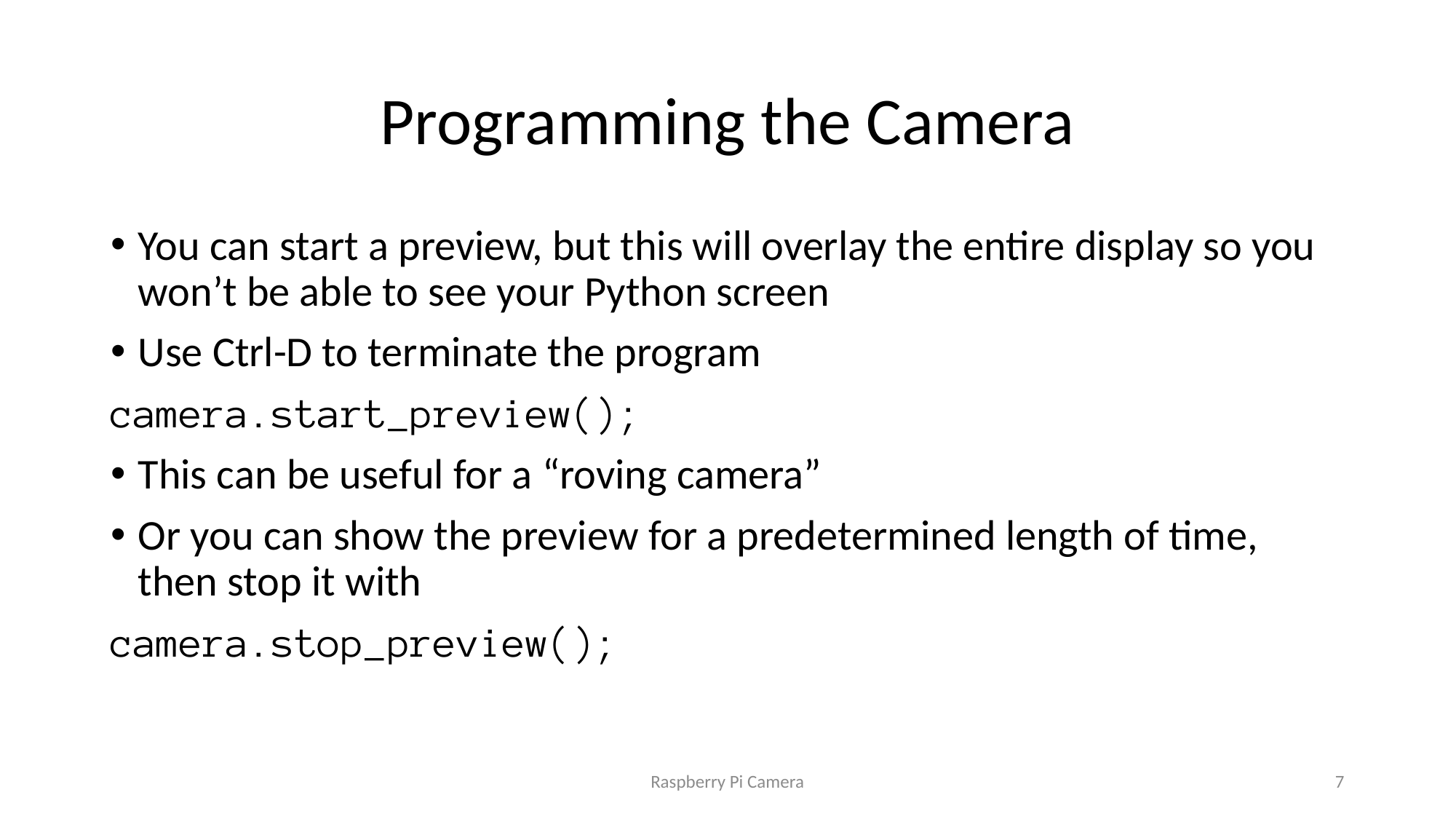

# Programming the Camera
You can start a preview, but this will overlay the entire display so you won’t be able to see your Python screen
Use Ctrl-D to terminate the program
camera.start_preview();
This can be useful for a “roving camera”
Or you can show the preview for a predetermined length of time, then stop it with
camera.stop_preview();

Raspberry Pi Camera
7